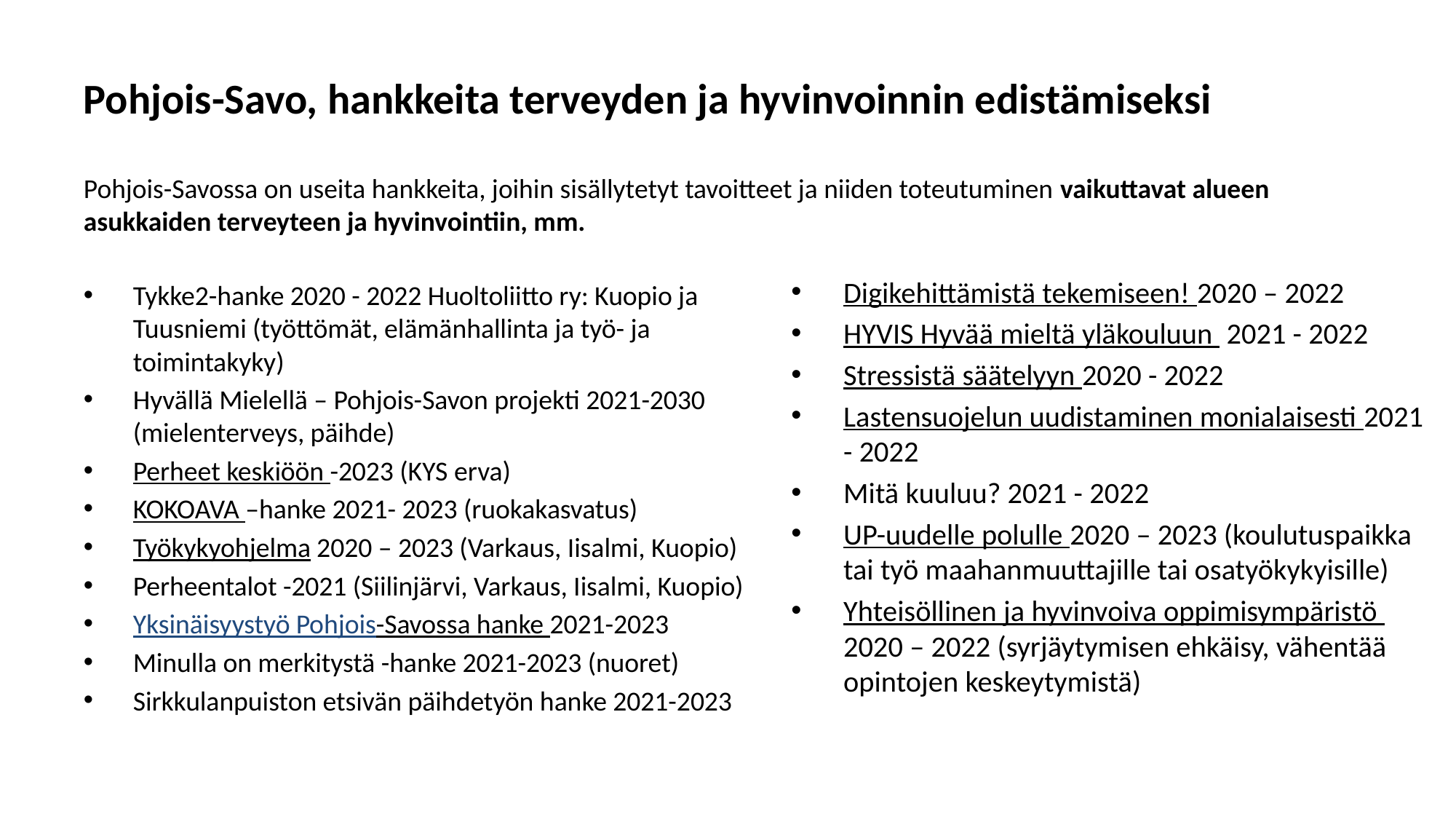

# Pohjois-Savo, hankkeita terveyden ja hyvinvoinnin edistämiseksi
Pohjois-Savossa on useita hankkeita, joihin sisällytetyt tavoitteet ja niiden toteutuminen vaikuttavat alueen asukkaiden terveyteen ja hyvinvointiin, mm.

Tykke2-hanke 2020 - 2022 Huoltoliitto ry: Kuopio ja Tuusniemi (työttömät, elämänhallinta ja työ- ja toimintakyky)
Hyvällä Mielellä – Pohjois-Savon projekti 2021-2030 (mielenterveys, päihde)
Perheet keskiöön -2023 (KYS erva)
KOKOAVA –hanke 2021- 2023 (ruokakasvatus)
Työkykyohjelma 2020 – 2023 (Varkaus, Iisalmi, Kuopio)
Perheentalot -2021 (Siilinjärvi, Varkaus, Iisalmi, Kuopio)
Yksinäisyystyö Pohjois-Savossa hanke 2021-2023
Minulla on merkitystä -hanke 2021-2023 (nuoret)
Sirkkulanpuiston etsivän päihdetyön hanke 2021-2023
Digikehittämistä tekemiseen! 2020 – 2022
HYVIS Hyvää mieltä yläkouluun  2021 - 2022
Stressistä säätelyyn 2020 - 2022
Lastensuojelun uudistaminen monialaisesti 2021 - 2022
Mitä kuuluu? 2021 - 2022
UP-uudelle polulle 2020 – 2023 (koulutuspaikka tai työ maahanmuuttajille tai osatyökykyisille)
Yhteisöllinen ja hyvinvoiva oppimisympäristö 2020 – 2022 (syrjäytymisen ehkäisy, vähentää opintojen keskeytymistä)